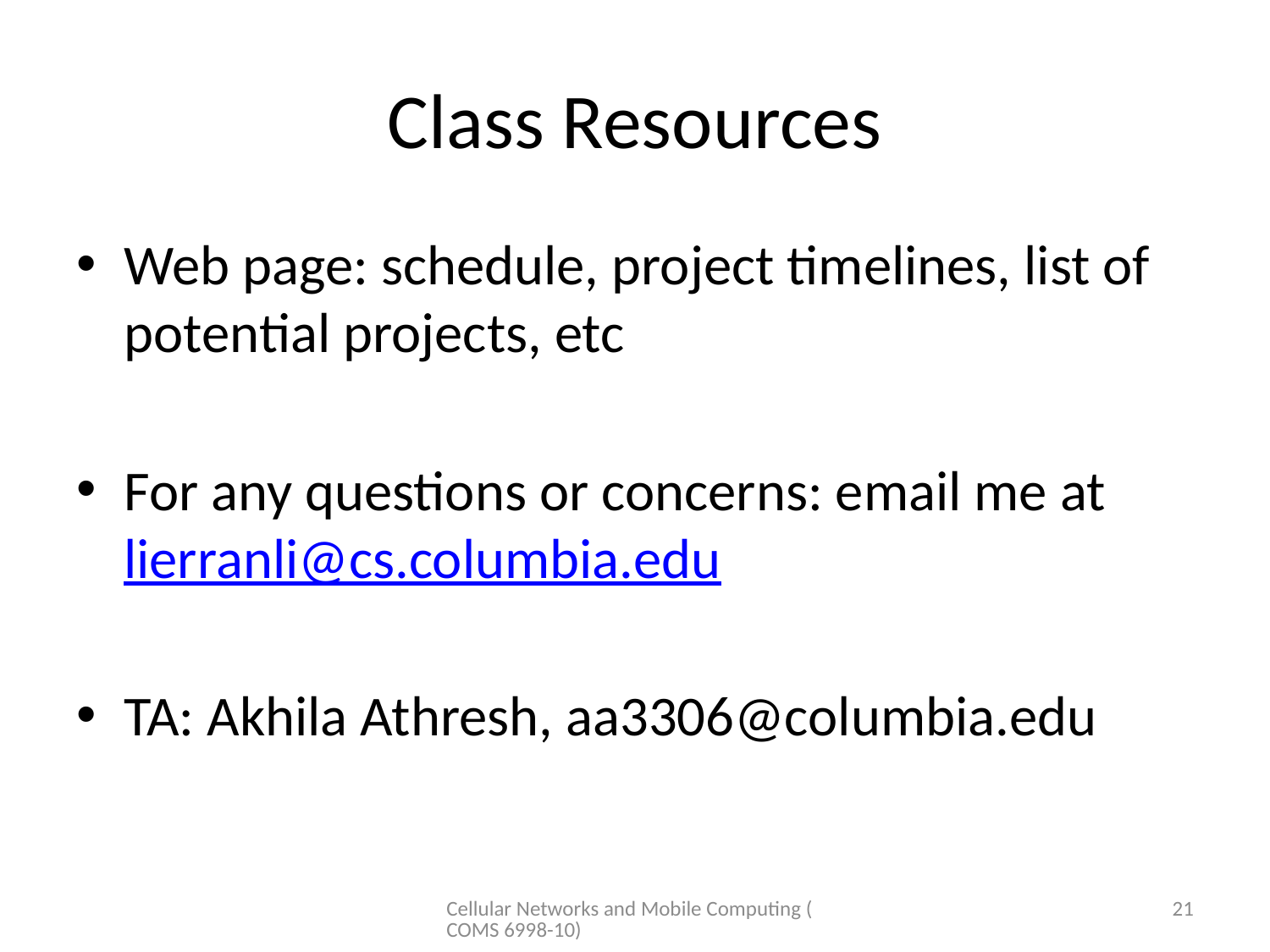

# Class Resources
Web page: schedule, project timelines, list of potential projects, etc

For any questions or concerns: email me at lierranli@cs.columbia.edu

TA: Akhila Athresh, aa3306@columbia.edu
Cellular Networks and Mobile Computing (COMS 6998-10)
21